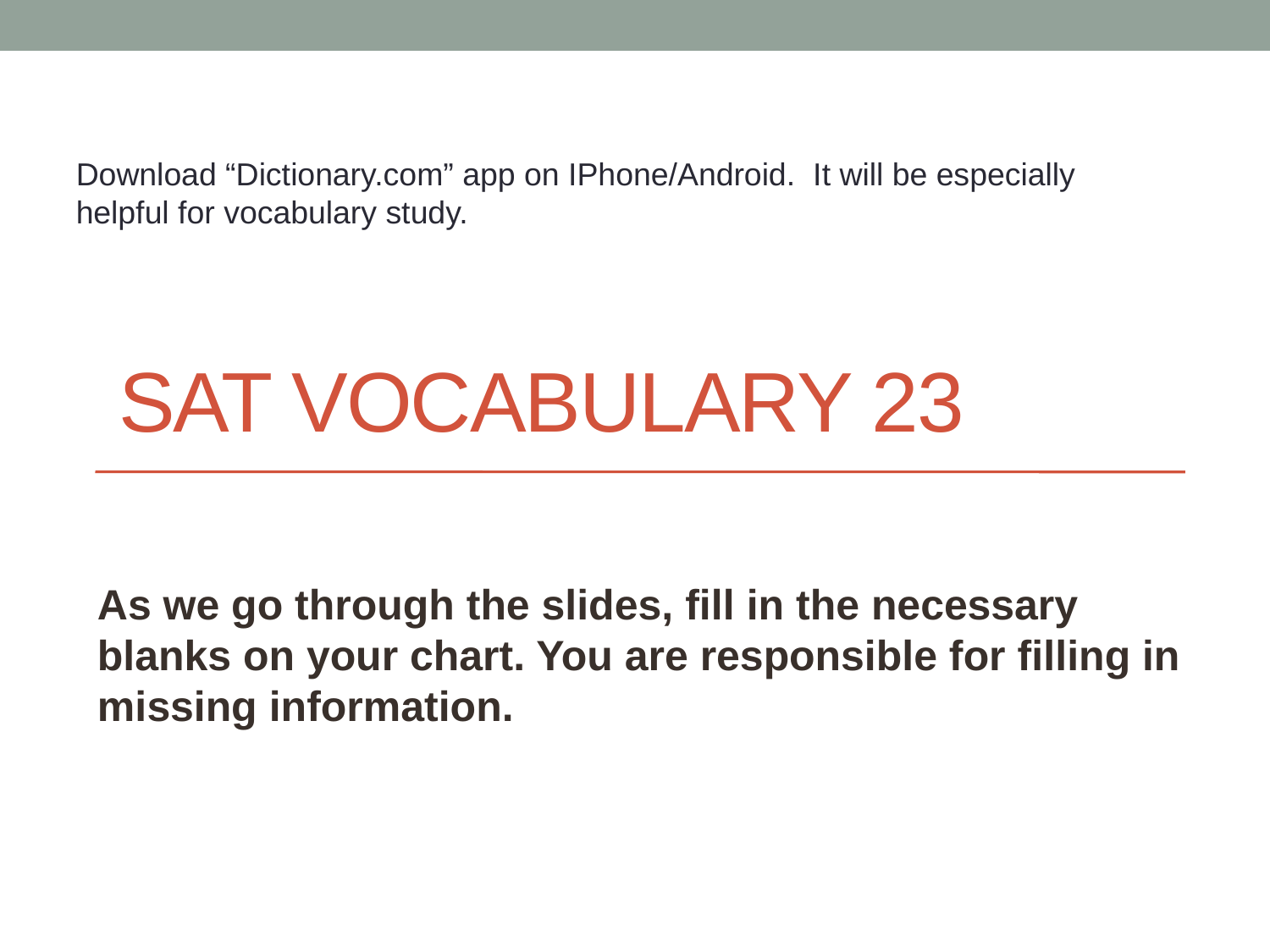

Download “Dictionary.com” app on IPhone/Android.  It will be especially helpful for vocabulary study.
# Sat vocabulary 23
As we go through the slides, fill in the necessary blanks on your chart. You are responsible for filling in missing information.